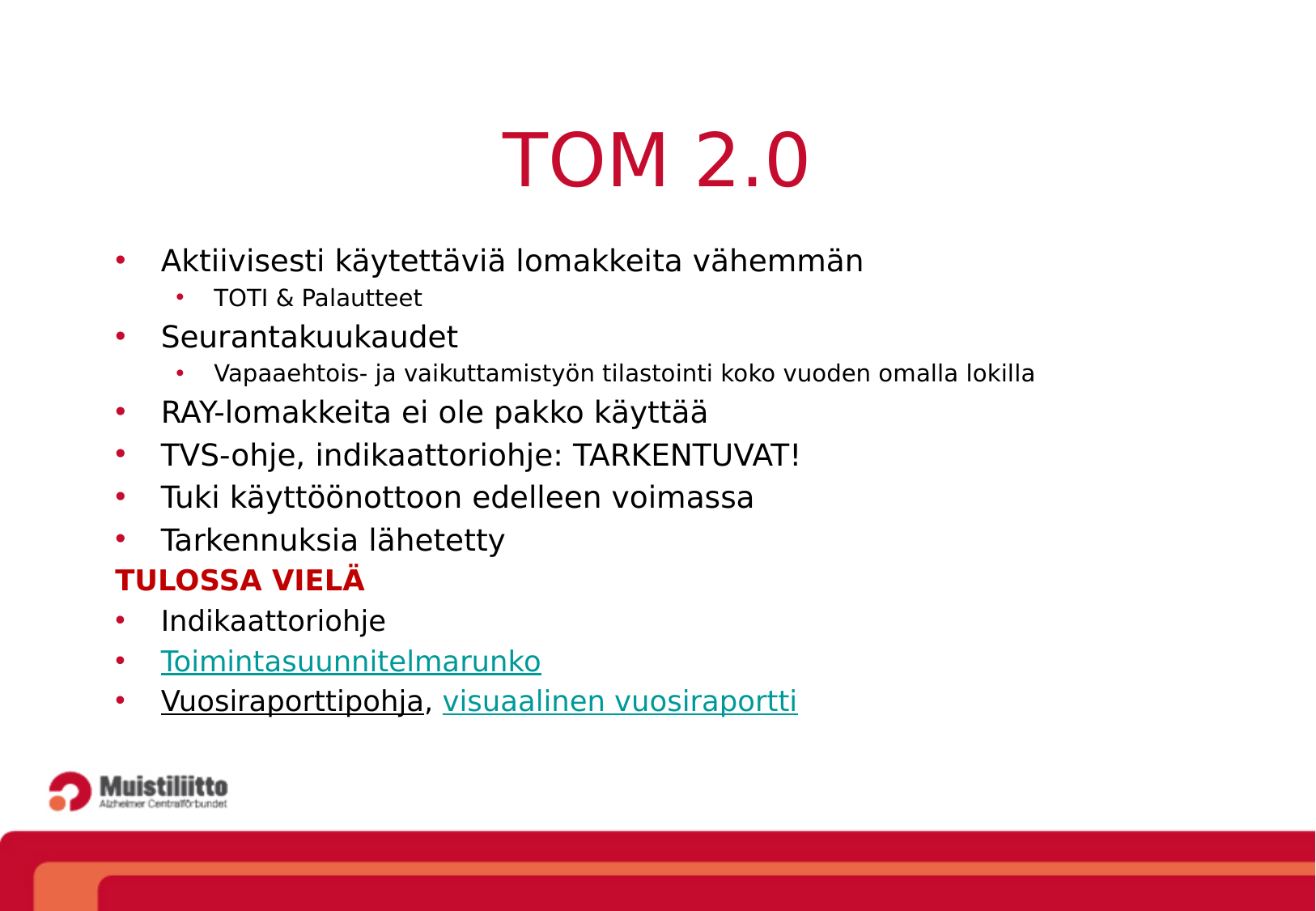

# TOM 2.0
Aktiivisesti käytettäviä lomakkeita vähemmän
TOTI & Palautteet
Seurantakuukaudet
Vapaaehtois- ja vaikuttamistyön tilastointi koko vuoden omalla lokilla
RAY-lomakkeita ei ole pakko käyttää
TVS-ohje, indikaattoriohje: TARKENTUVAT!
Tuki käyttöönottoon edelleen voimassa
Tarkennuksia lähetetty
TULOSSA VIELÄ
Indikaattoriohje
Toimintasuunnitelmarunko
Vuosiraporttipohja, visuaalinen vuosiraportti